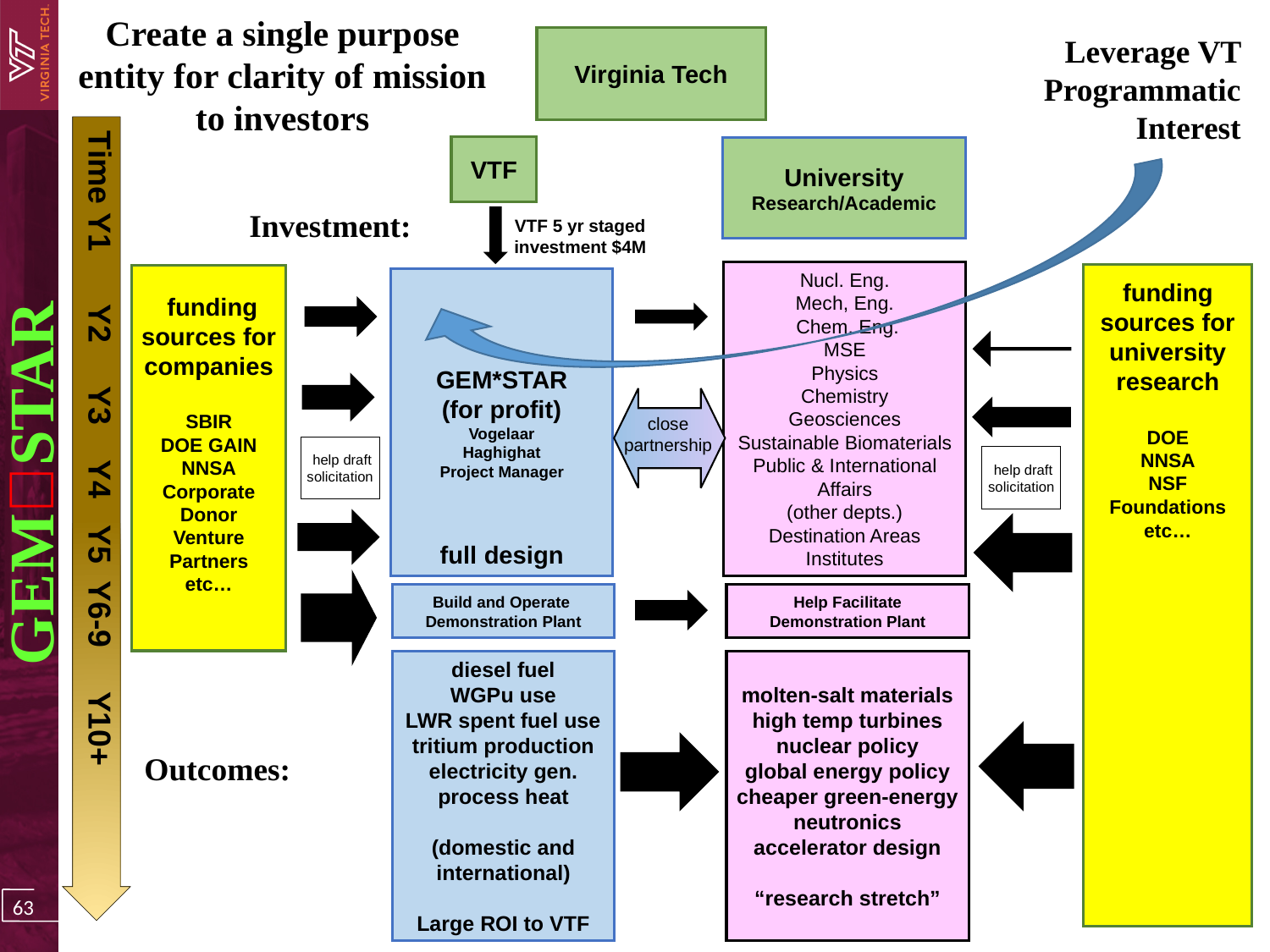

Create a single purpose entity for clarity of mission to investors
Leverage VT Programmatic Interest
Virginia Tech

Time Y1      Y2     Y3    Y4   Y5  Y6-9     Y10+
VTF
University
Research/Academic
Investment:
VTF 5 yr staged
investment $4M

Nucl. Eng.
Mech, Eng.
 Chem. Eng.
MSE
Physics
Chemistry
Geosciences
Sustainable Biomaterials
Public & International Affairs
(other depts.)
Destination Areas
Institutes
funding sources for university research

DOE
NNSA
NSF
Foundations
etc…

 funding sources for companies

SBIR
DOE GAIN
NNSA
Corporate
Donor
Venture
Partners
etc…

GEM*STAR
(for profit)
Vogelaar
Haghighat
Project Manager

full design

close
partnership
 help draft solicitation
 help draft solicitation

Help Facilitate
Demonstration Plant
Build and Operate  Demonstration Plant

molten-salt materials
high temp turbines
nuclear policy
global energy policy
cheaper green-energy
neutronics
accelerator design

“research stretch”
diesel fuel
WGPu use
LWR spent fuel use
tritium production
electricity gen.
process heat

(domestic and international)

Large ROI to VTF

Outcomes: